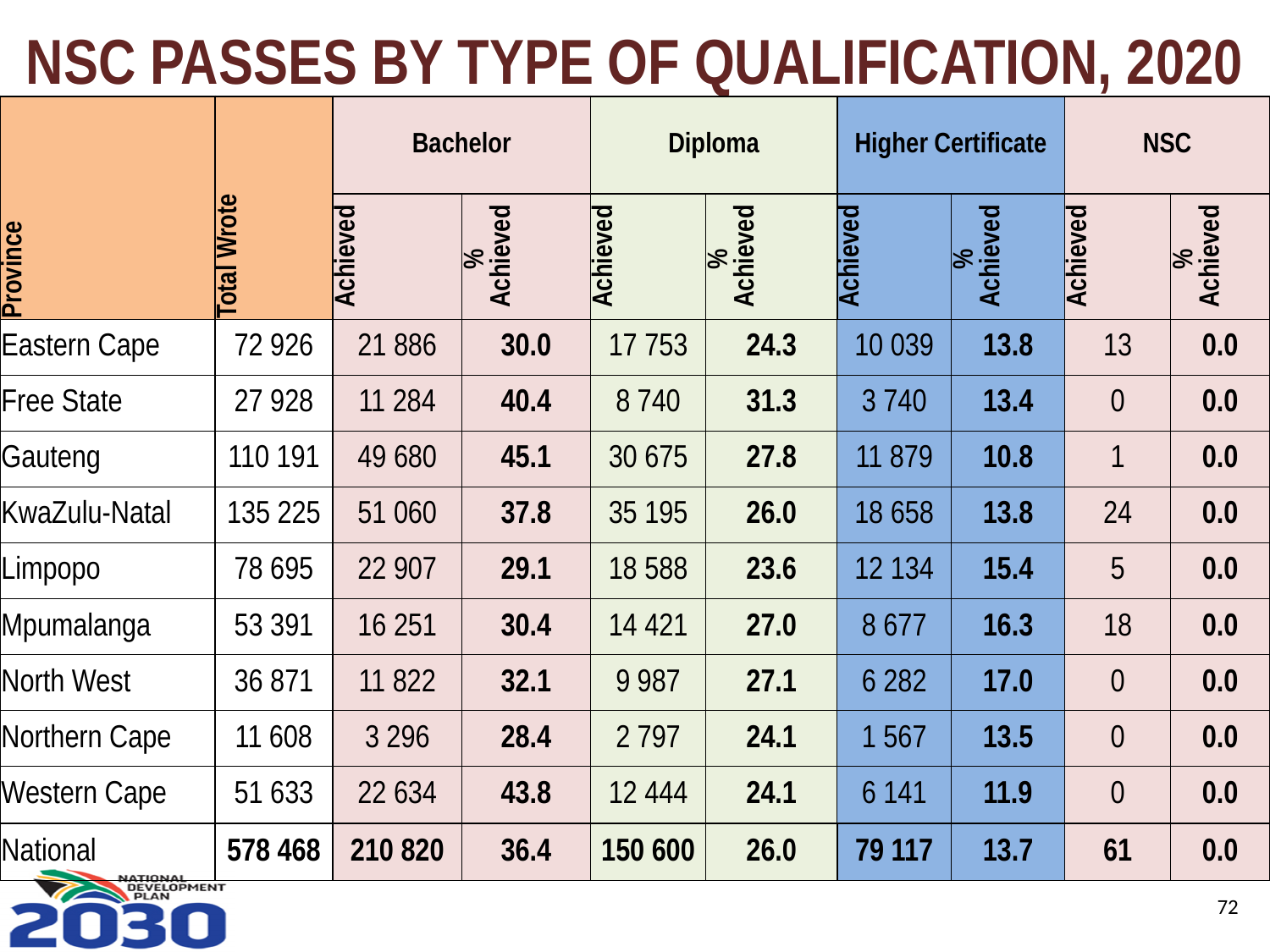

# NSC PASSES BY TYPE OF QUALIFICATION, 2020
| Province | Total Wrote | Bachelor |  | Diploma |  | Higher Certificate |  | NSC |  |
| --- | --- | --- | --- | --- | --- | --- | --- | --- | --- |
|  |  | Achieved | % Achieved | Achieved | % Achieved | Achieved | % Achieved | Achieved | % Achieved |
| Eastern Cape | 72 926 | 21 886 | 30.0 | 17 753 | 24.3 | 10 039 | 13.8 | 13 | 0.0 |
| Free State | 27 928 | 11 284 | 40.4 | 8 740 | 31.3 | 3 740 | 13.4 | 0 | 0.0 |
| Gauteng | 110 191 | 49 680 | 45.1 | 30 675 | 27.8 | 11 879 | 10.8 | 1 | 0.0 |
| KwaZulu-Natal | 135 225 | 51 060 | 37.8 | 35 195 | 26.0 | 18 658 | 13.8 | 24 | 0.0 |
| Limpopo | 78 695 | 22 907 | 29.1 | 18 588 | 23.6 | 12 134 | 15.4 | 5 | 0.0 |
| Mpumalanga | 53 391 | 16 251 | 30.4 | 14 421 | 27.0 | 8 677 | 16.3 | 18 | 0.0 |
| North West | 36 871 | 11 822 | 32.1 | 9 987 | 27.1 | 6 282 | 17.0 | 0 | 0.0 |
| Northern Cape | 11 608 | 3 296 | 28.4 | 2 797 | 24.1 | 1 567 | 13.5 | 0 | 0.0 |
| Western Cape | 51 633 | 22 634 | 43.8 | 12 444 | 24.1 | 6 141 | 11.9 | 0 | 0.0 |
| National | 578 468 | 210 820 | 36.4 | 150 600 | 26.0 | 79 117 | 13.7 | 61 | 0.0 |
72